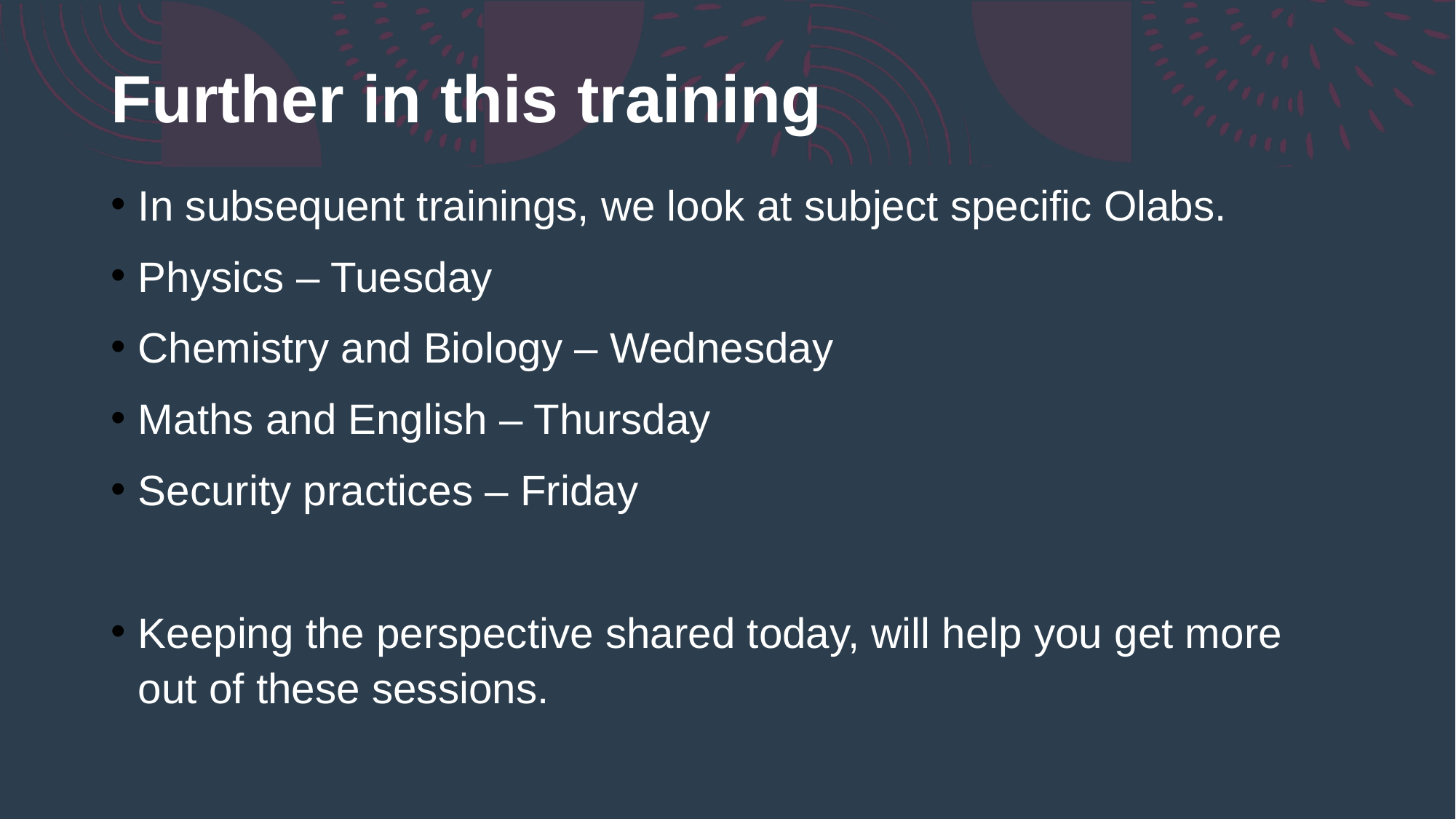

# Further in this training
In subsequent trainings, we look at subject specific Olabs.
Physics – Tuesday
Chemistry and Biology – Wednesday
Maths and English – Thursday
Security practices – Friday

Keeping the perspective shared today, will help you get more out of these sessions.